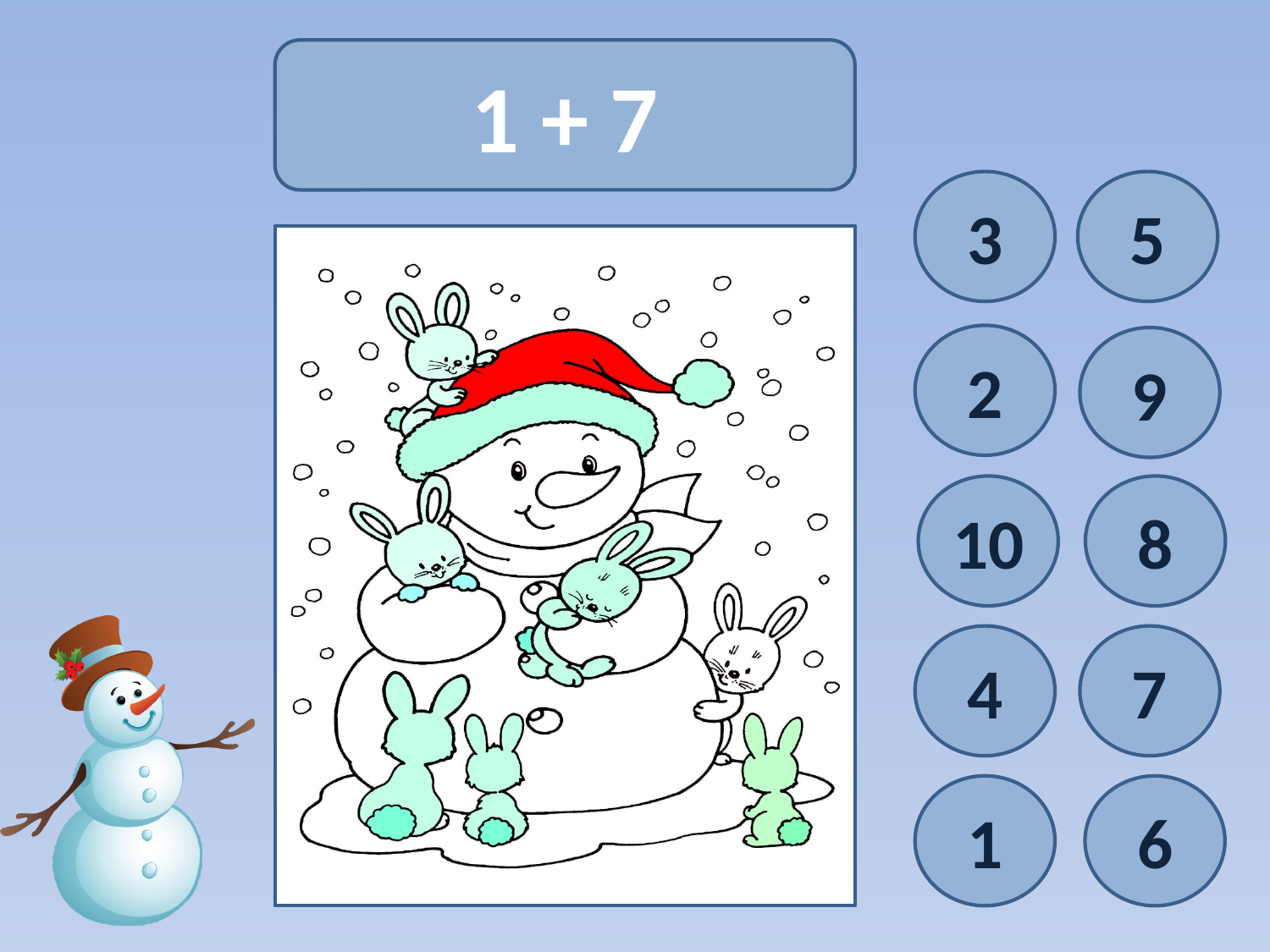

1 + 7
3
5

2
9
10
8
4
7
1
6